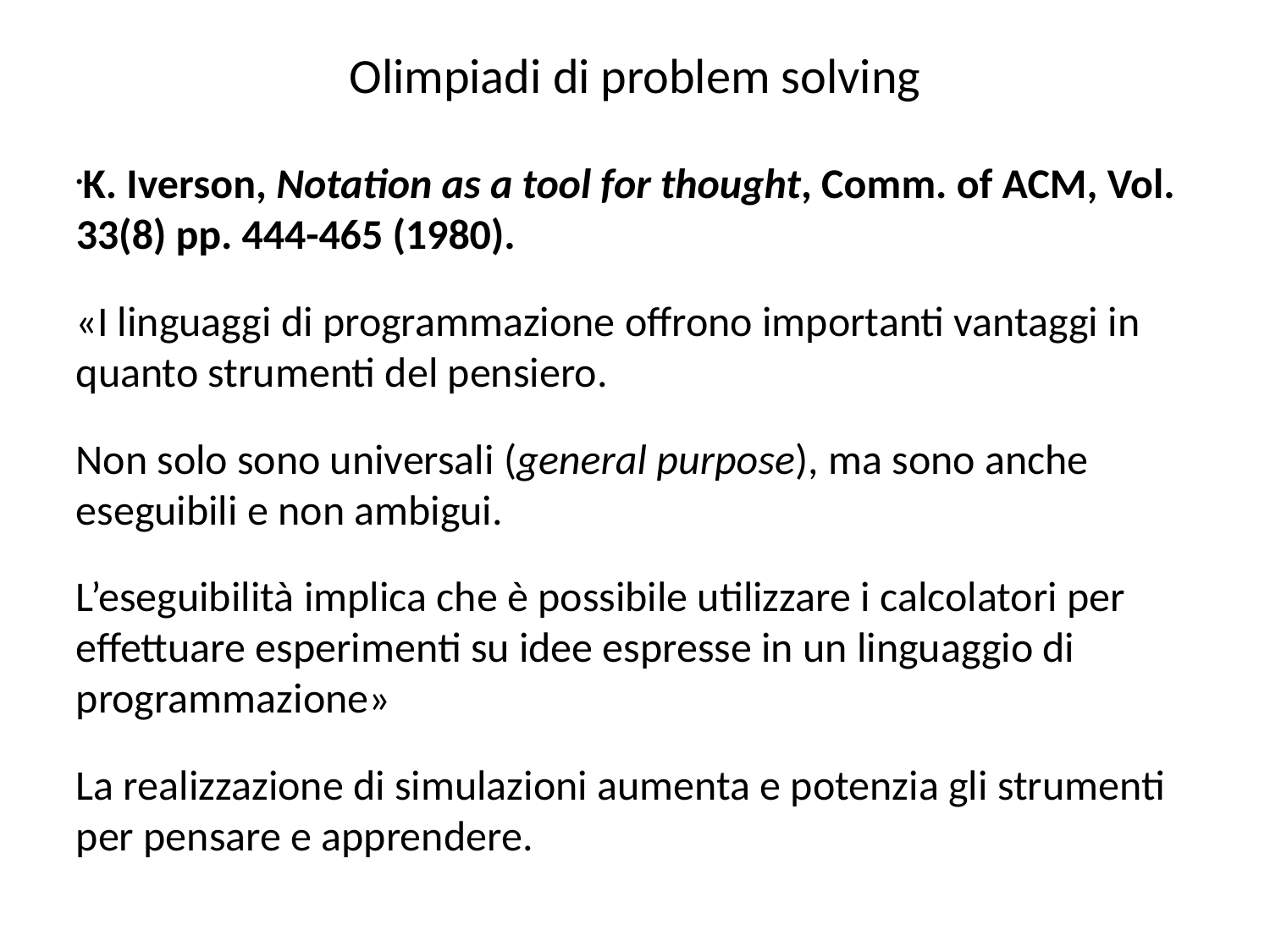

Olimpiadi di problem solving
K. Iverson, Notation as a tool for thought, Comm. of ACM, Vol. 33(8) pp. 444-465 (1980).
«I linguaggi di programmazione offrono importanti vantaggi in quanto strumenti del pensiero.
Non solo sono universali (general purpose), ma sono anche eseguibili e non ambigui.
L’eseguibilità implica che è possibile utilizzare i calcolatori per effettuare esperimenti su idee espresse in un linguaggio di programmazione»
La realizzazione di simulazioni aumenta e potenzia gli strumenti per pensare e apprendere.